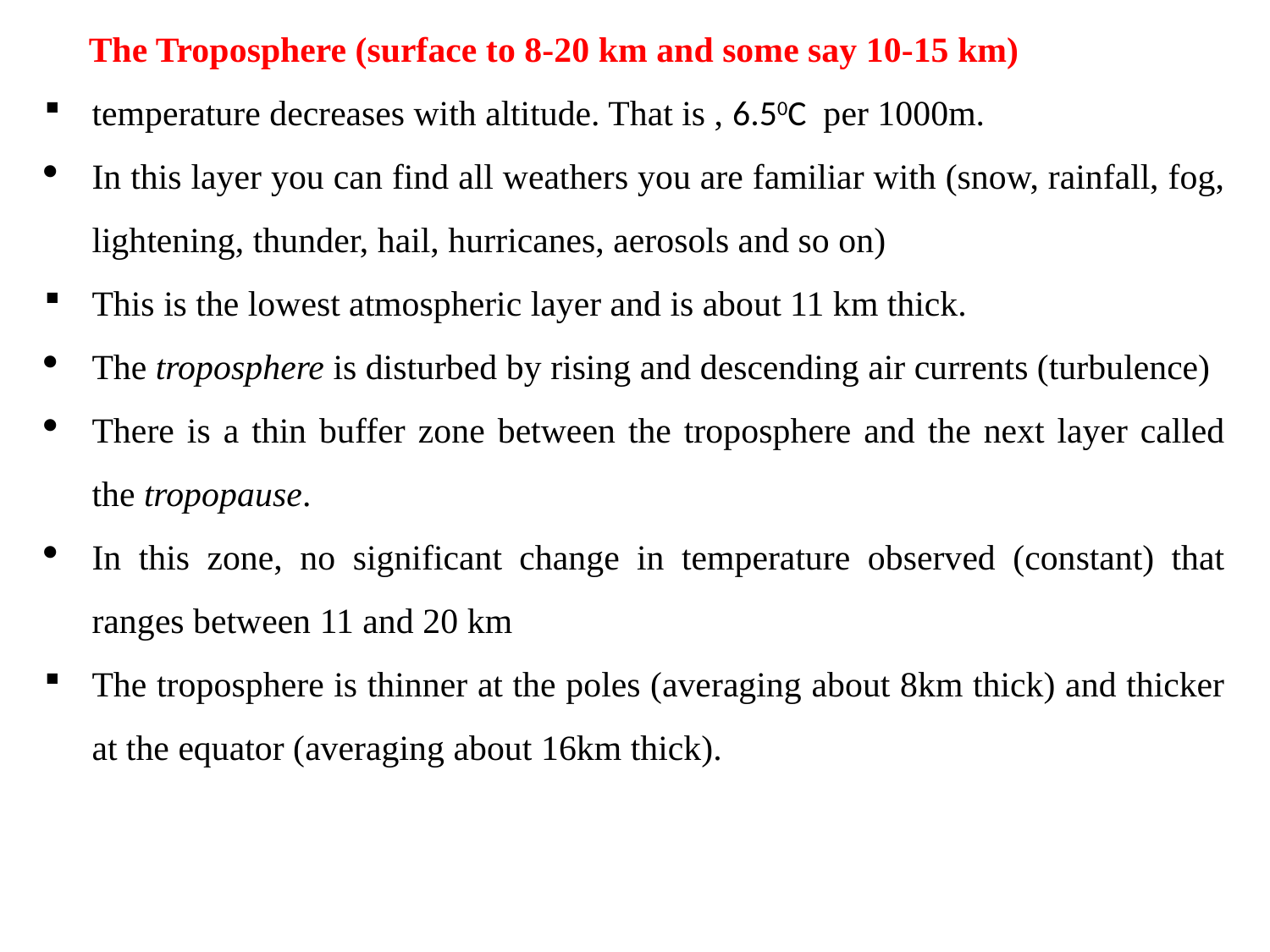

The Troposphere (surface to 8-20 km and some say 10-15 km)
temperature decreases with altitude. That is , 6.50C  per 1000m.
In this layer you can find all weathers you are familiar with (snow, rainfall, fog, lightening, thunder, hail, hurricanes, aerosols and so on)
This is the lowest atmospheric layer and is about 11 km thick.
The troposphere is disturbed by rising and descending air currents (turbulence)
There is a thin buffer zone between the troposphere and the next layer called the tropopause.
In this zone, no significant change in temperature observed (constant) that ranges between 11 and 20 km
The troposphere is thinner at the poles (averaging about 8km thick) and thicker at the equator (averaging about 16km thick).